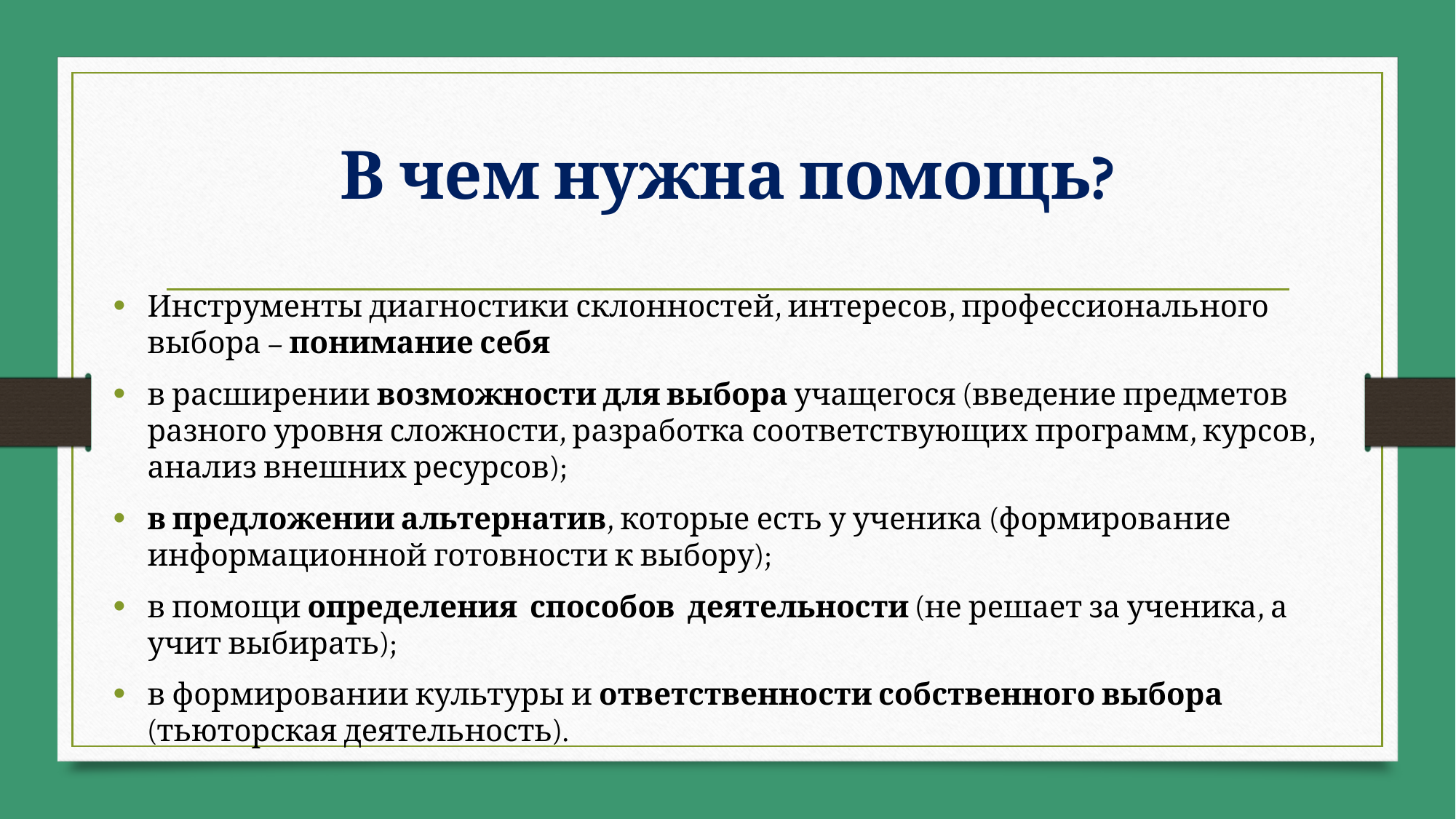

# В чем нужна помощь?
Инструменты диагностики склонностей, интересов, профессионального выбора – понимание себя
в расширении возможности для выбора учащегося (введение предметов разного уровня сложности, разработка соответствующих программ, курсов, анализ внешних ресурсов);
в предложении альтернатив, которые есть у ученика (формирование информационной готовности к выбору);
в помощи определения  способов  деятельности (не решает за ученика, а учит выбирать);
в формировании культуры и ответственности собственного выбора (тьюторская деятельность).